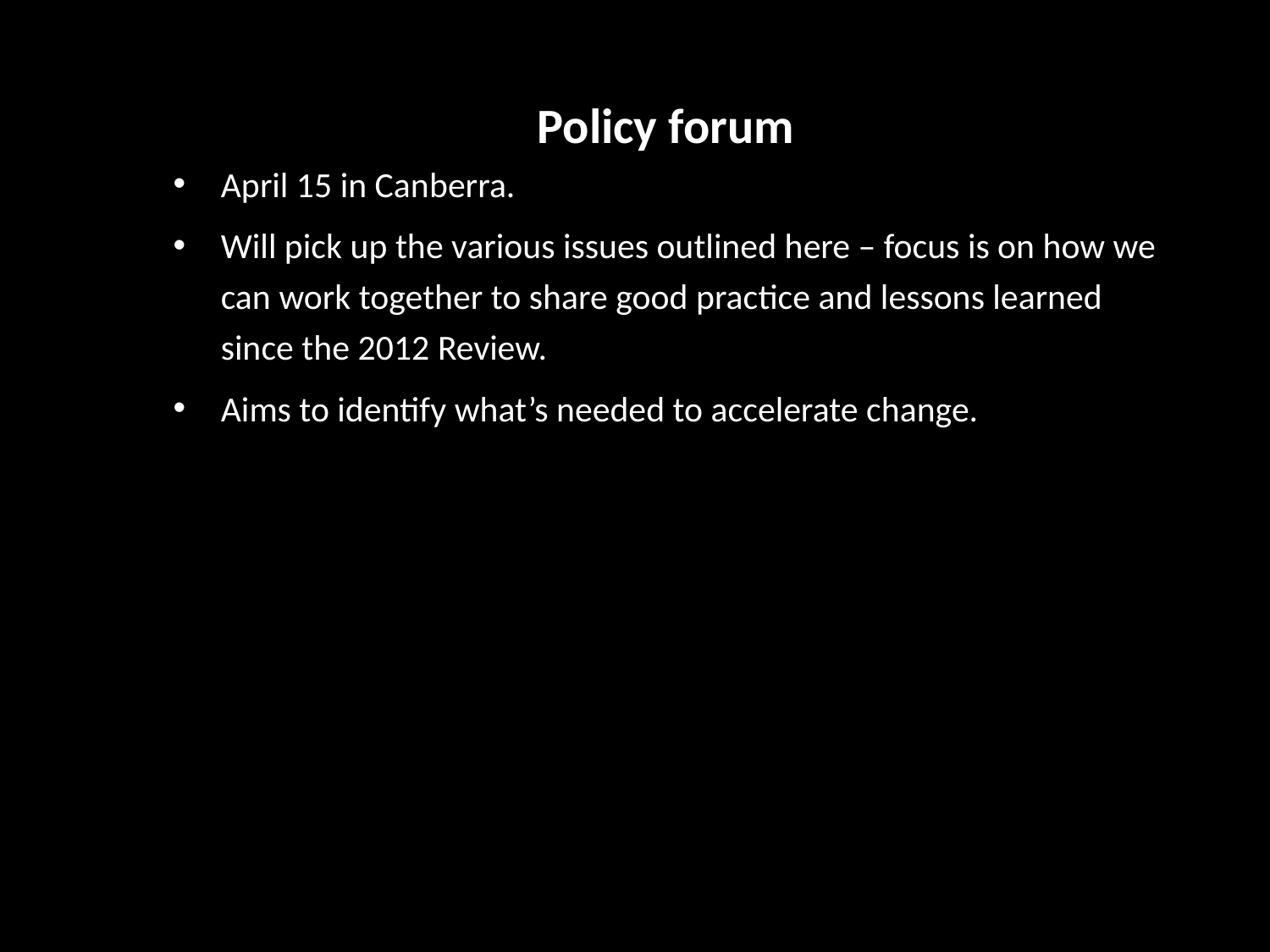

Policy forum
April 15 in Canberra.
Will pick up the various issues outlined here – focus is on how we can work together to share good practice and lessons learned since the 2012 Review.
Aims to identify what’s needed to accelerate change.